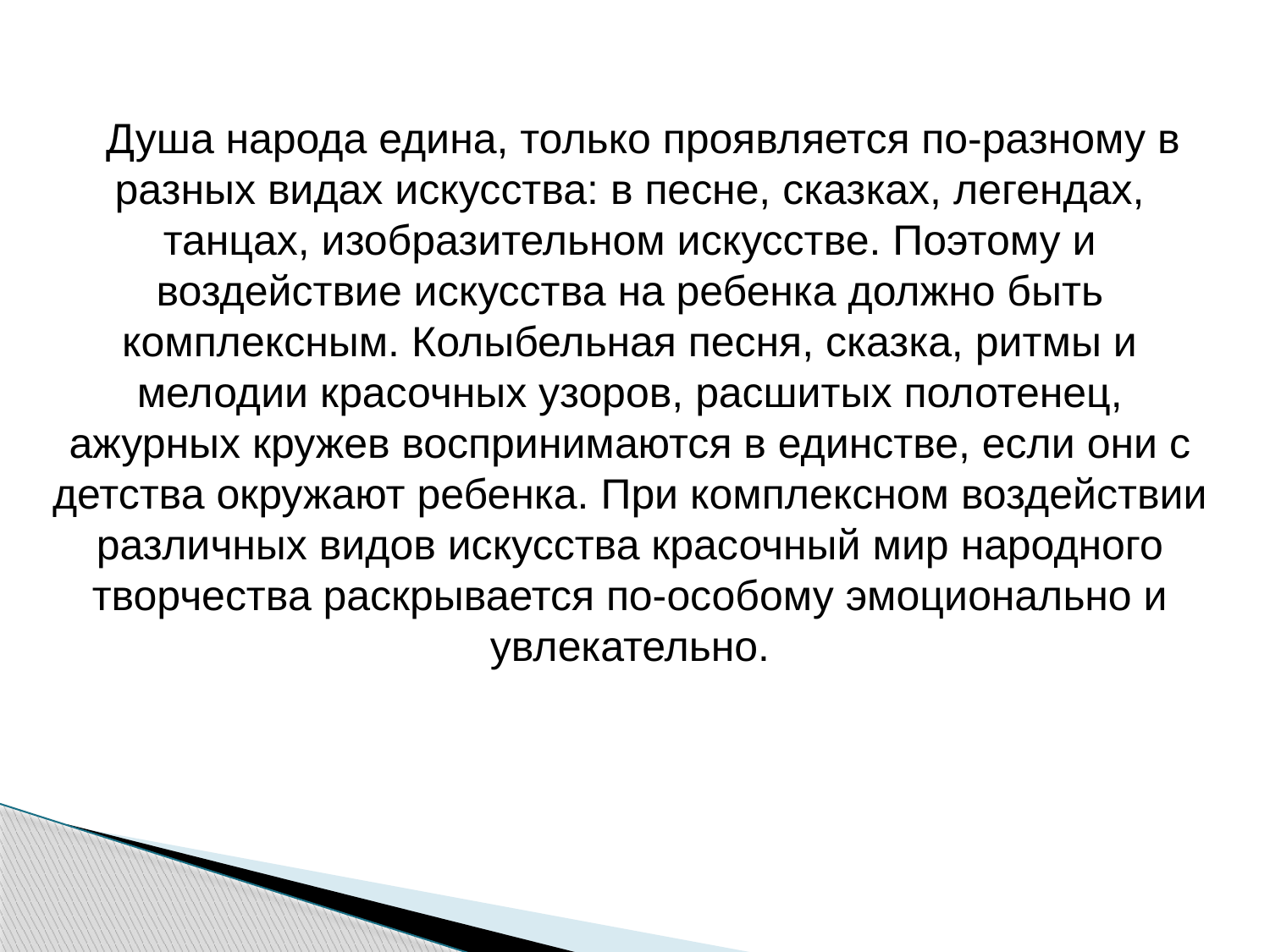

Душа народа едина, только проявляется по-разному в разных видах искусства: в песне, сказках, легендах, танцах, изобразительном искусстве. Поэтому и воздействие искусства на ребенка должно быть комплексным. Колыбельная песня, сказка, ритмы и мелодии красочных узоров, расшитых полотенец, ажурных кружев воспринимаются в единстве, если они с детства окружают ребенка. При комплексном воздействии различных видов искусства красочный мир народного творчества раскрывается по-особому эмоционально и увлекательно.